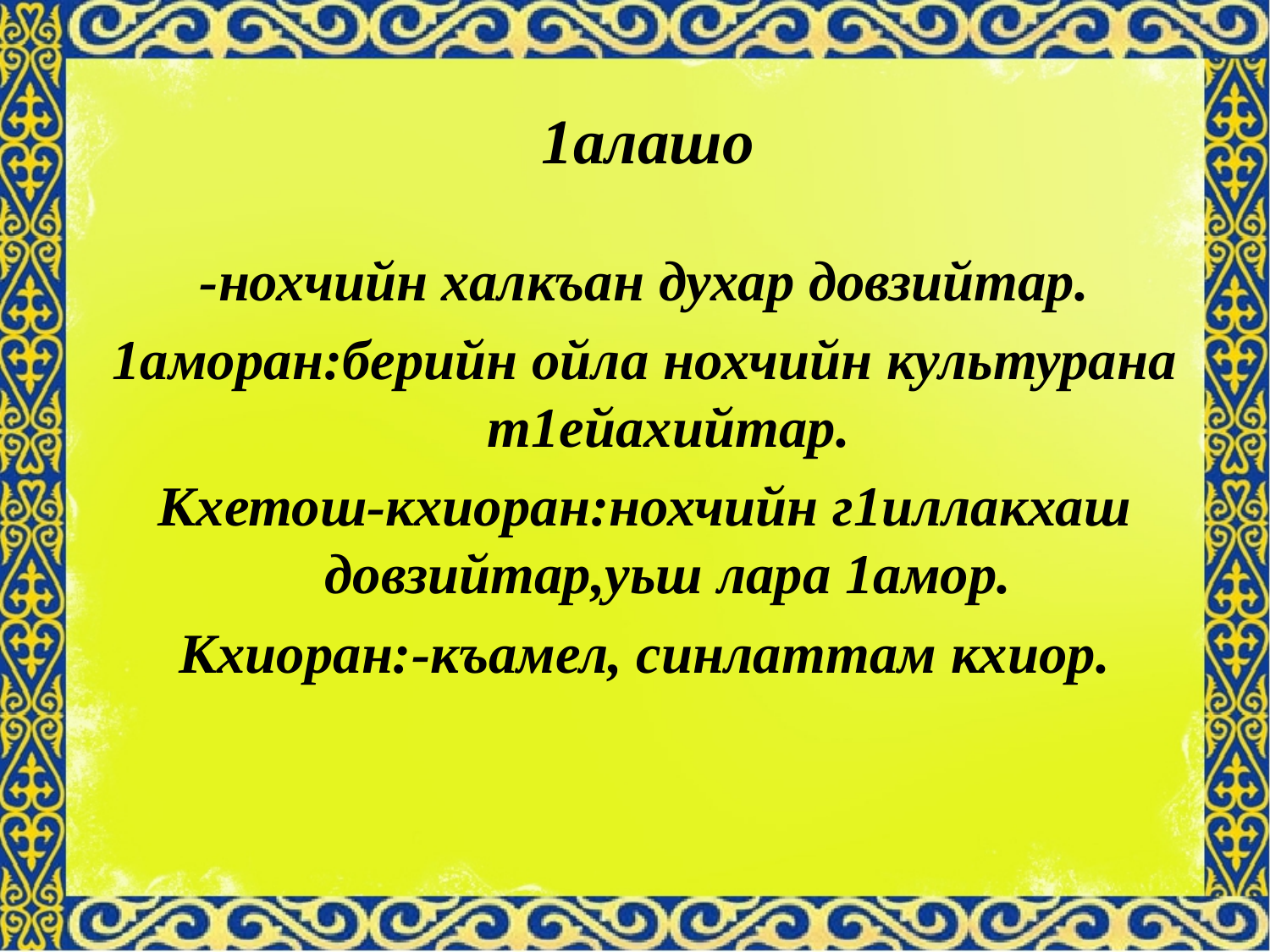

# 1алашо
-нохчийн халкъан духар довзийтар.
1аморан:берийн ойла нохчийн культурана т1ейахийтар.
Кхетош-кхиоран:нохчийн г1иллакхаш довзийтар,уьш лара 1амор.
Кхиоран:-къамел, синлаттам кхиор.